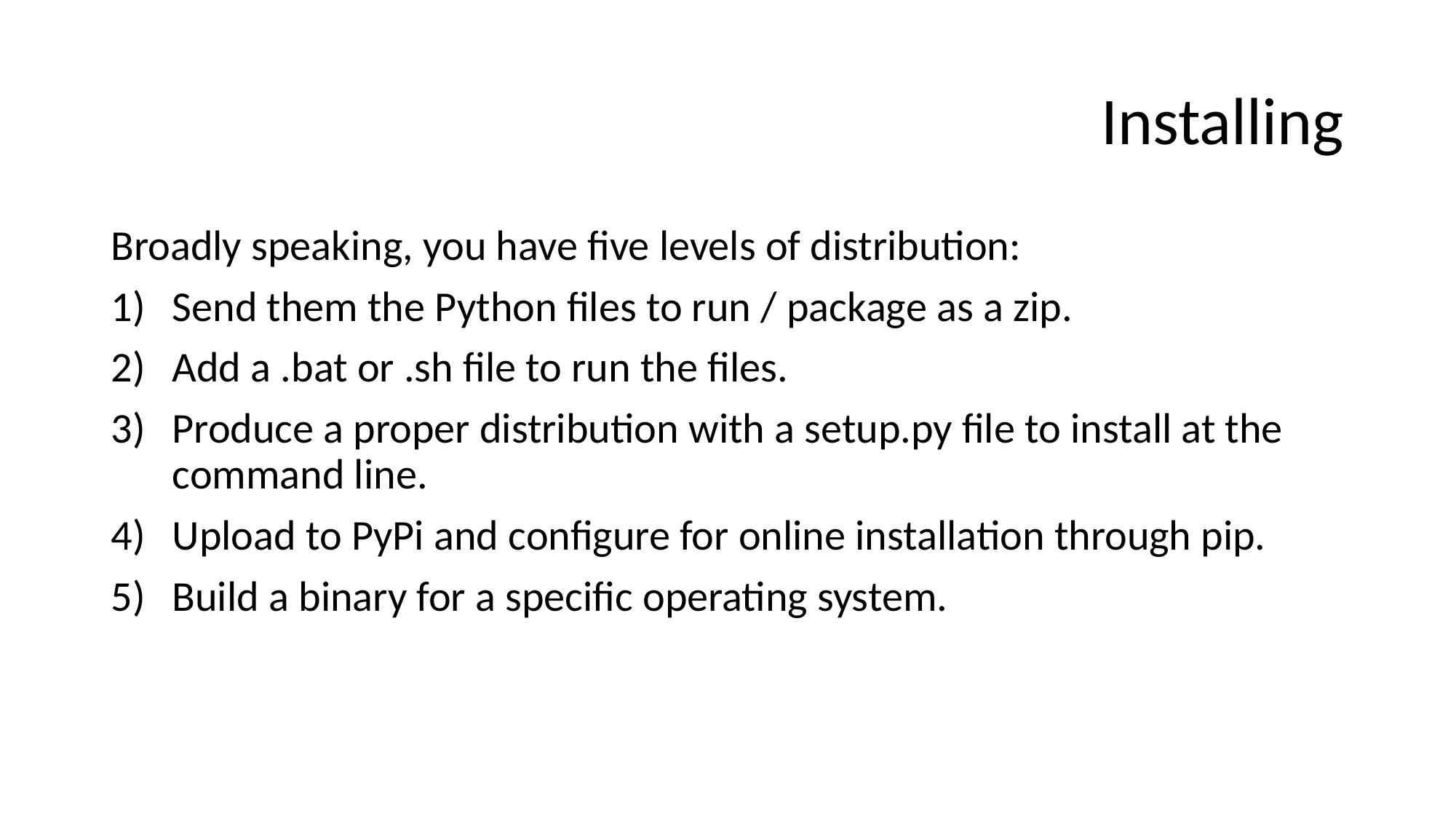

# Installing
Broadly speaking, you have five levels of distribution:
Send them the Python files to run / package as a zip.
Add a .bat or .sh file to run the files.
Produce a proper distribution with a setup.py file to install at the command line.
Upload to PyPi and configure for online installation through pip.
Build a binary for a specific operating system.